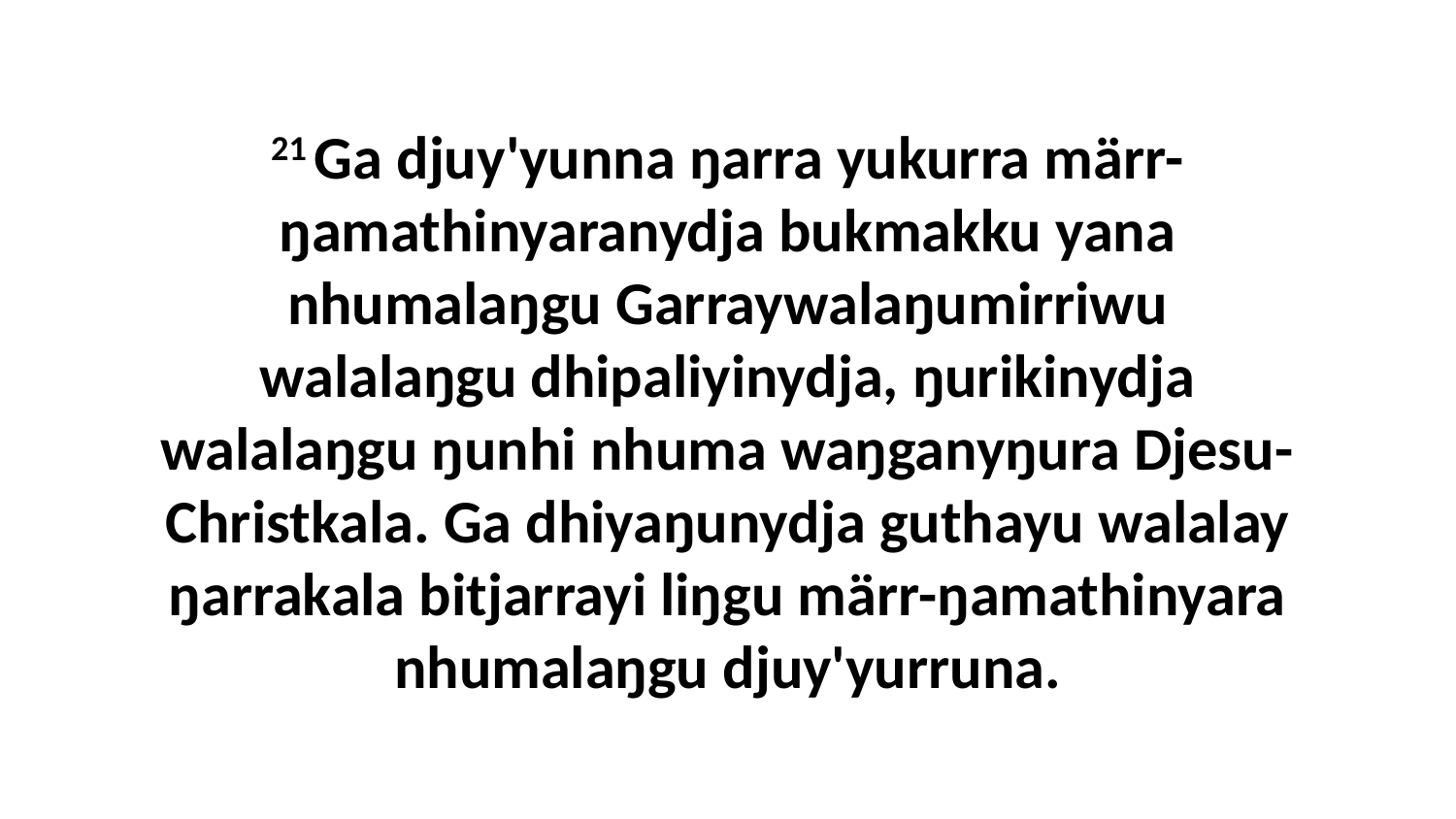

21 Ga djuy'yunna ŋarra yukurra märr-ŋamathinyaranydja bukmakku yana nhumalaŋgu Garraywalaŋumirriwu walalaŋgu dhipaliyinydja, ŋurikinydja walalaŋgu ŋunhi nhuma waŋganyŋura Djesu-Christkala. Ga dhiyaŋunydja guthayu walalay ŋarrakala bitjarrayi liŋgu märr-ŋamathinyara nhumalaŋgu djuy'yurruna.